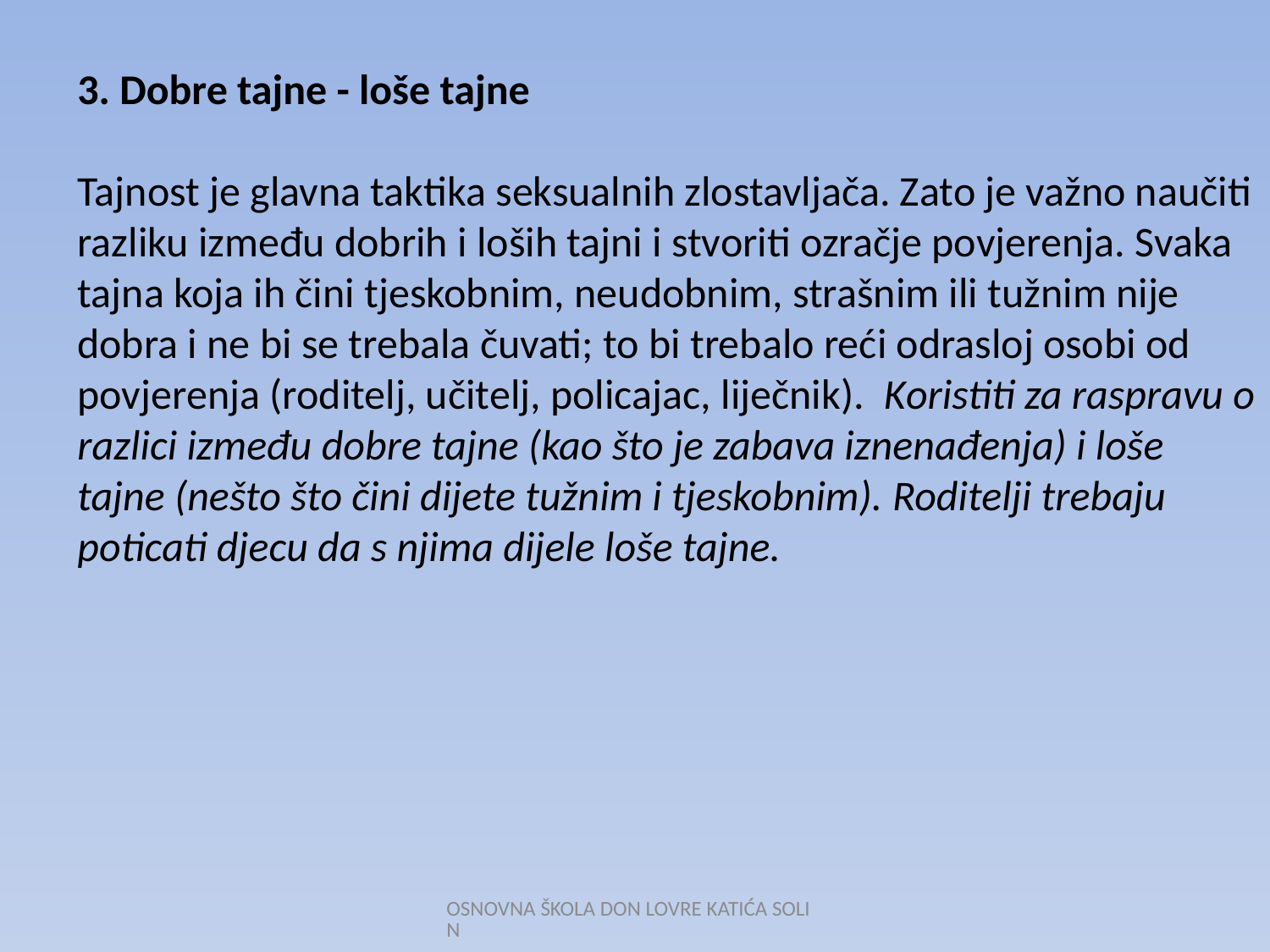

3. Dobre tajne - loše tajne 
Tajnost je glavna taktika seksualnih zlostavljača. Zato je važno naučiti razliku između dobrih i loših tajni i stvoriti ozračje povjerenja. Svaka tajna koja ih čini tjeskobnim, neudobnim, strašnim ili tužnim nije dobra i ne bi se trebala čuvati; to bi trebalo reći odrasloj osobi od povjerenja (roditelj, učitelj, policajac, liječnik).  Koristiti za raspravu o razlici između dobre tajne (kao što je zabava iznenađenja) i loše tajne (nešto što čini dijete tužnim i tjeskobnim). Roditelji trebaju poticati djecu da s njima dijele loše tajne.
OSNOVNA ŠKOLA DON LOVRE KATIĆA SOLIN